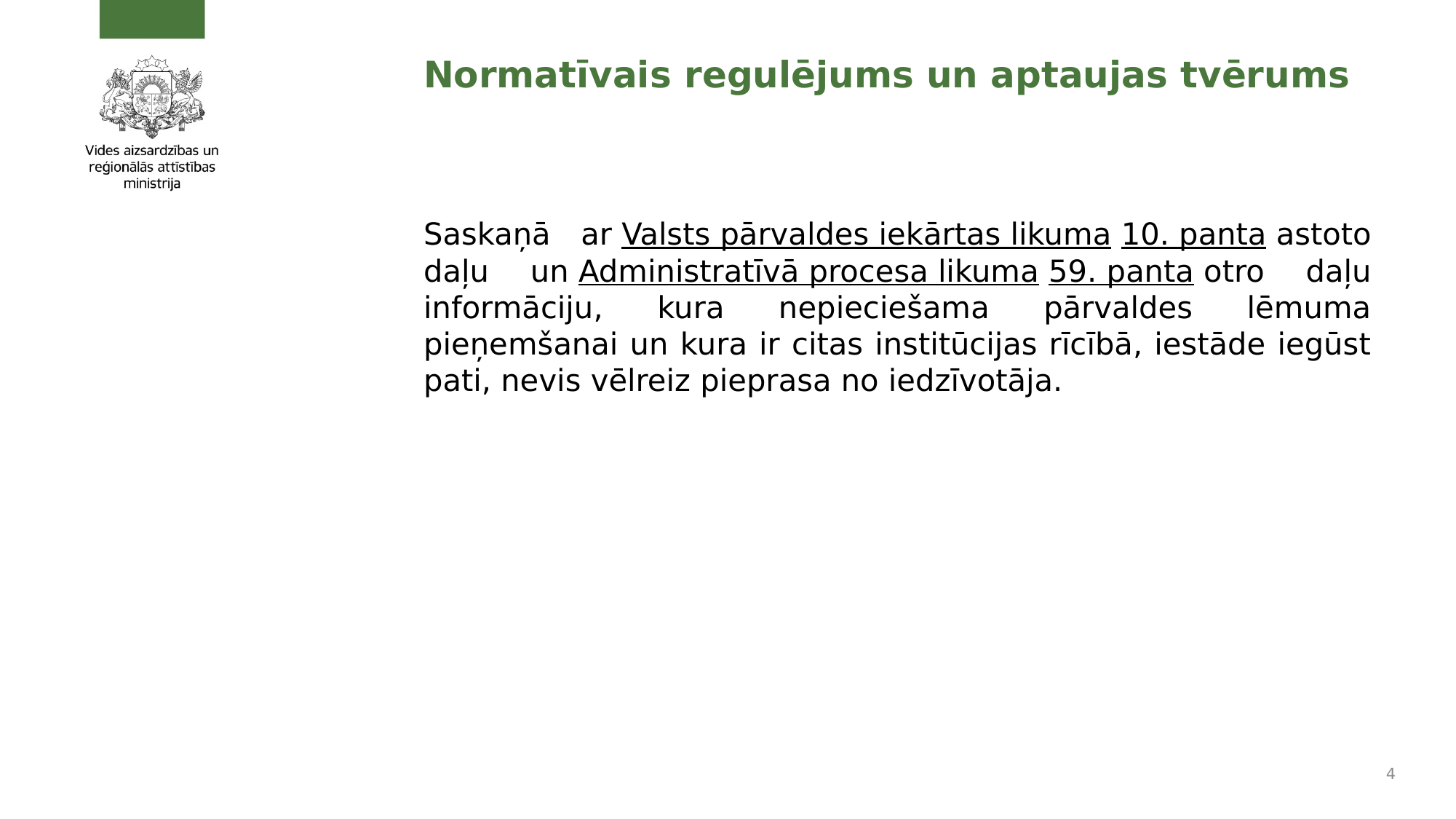

# Normatīvais regulējums un aptaujas tvērums
Saskaņā ar Valsts pārvaldes iekārtas likuma 10. panta astoto daļu un Administratīvā procesa likuma 59. panta otro daļu informāciju, kura nepieciešama pārvaldes lēmuma pieņemšanai un kura ir citas institūcijas rīcībā, iestāde iegūst pati, nevis vēlreiz pieprasa no iedzīvotāja.

4